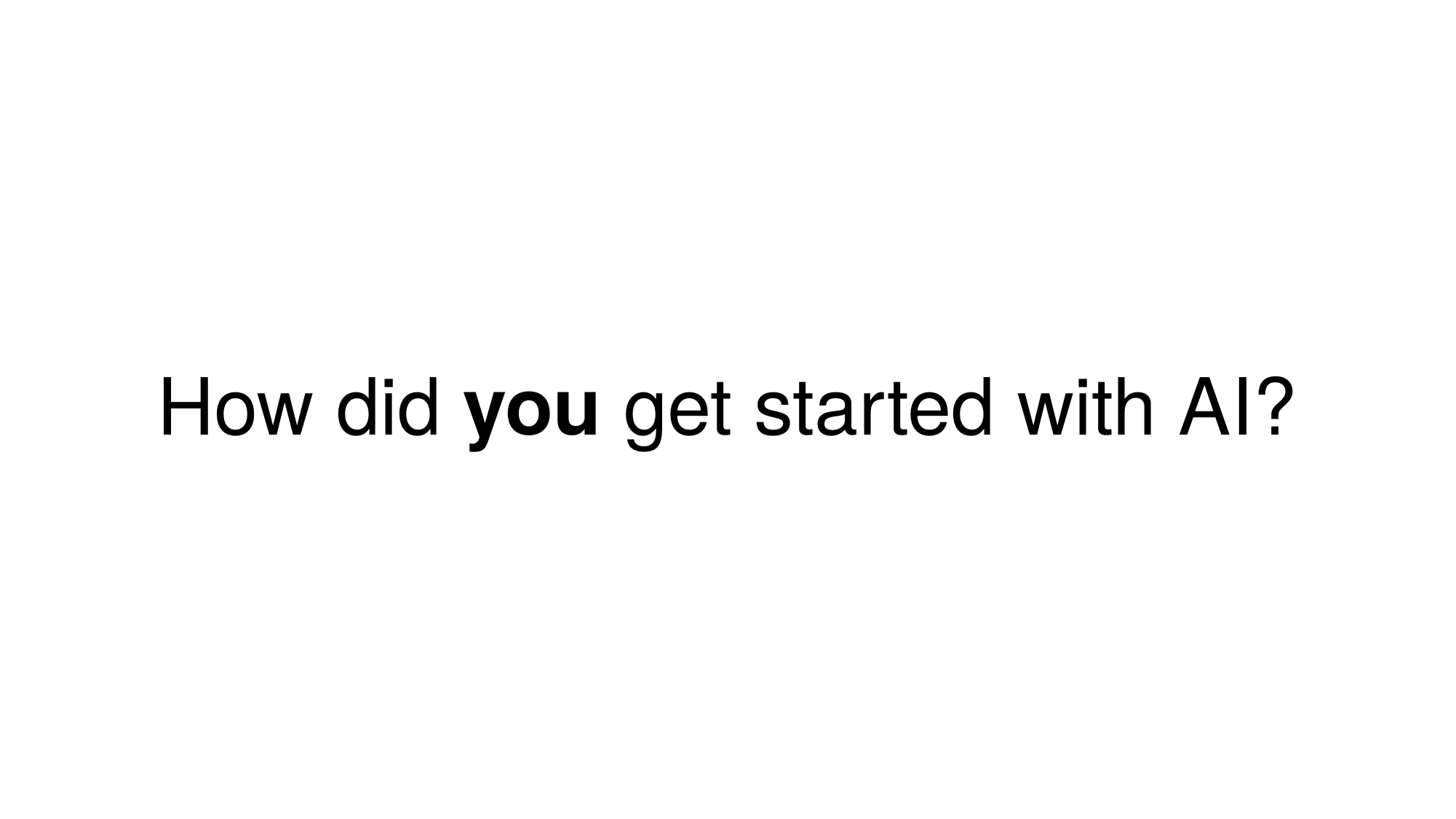

# How did you get started with AI?